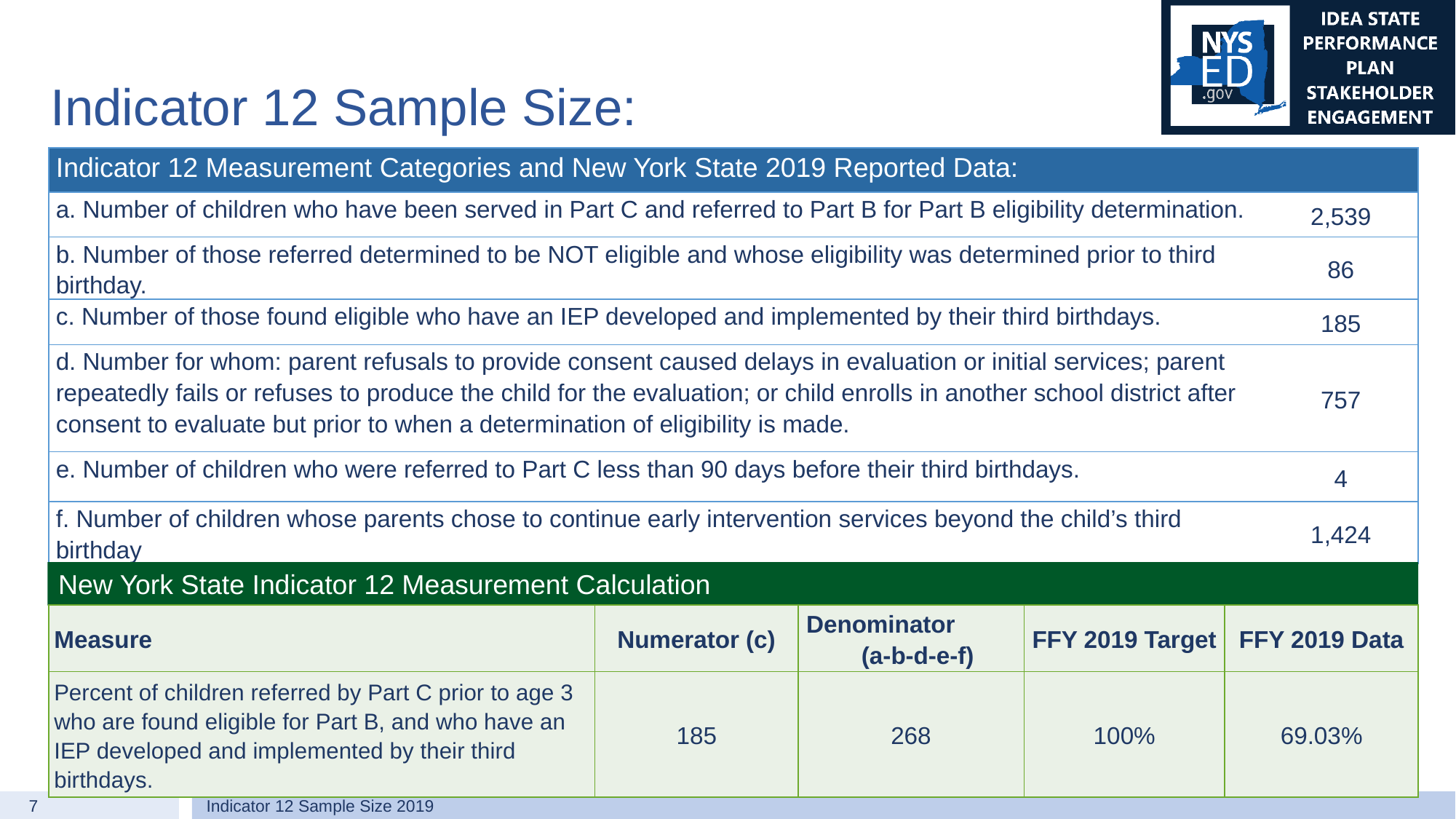

# Indicator 12 Sample Size:
| Indicator 12 Measurement Categories and New York State 2019 Reported Data: |  |
| --- | --- |
| a. Number of children who have been served in Part C and referred to Part B for Part B eligibility determination. | 2,539 |
| b. Number of those referred determined to be NOT eligible and whose eligibility was determined prior to third birthday. | 86 |
| c. Number of those found eligible who have an IEP developed and implemented by their third birthdays. | 185 |
| d. Number for whom: parent refusals to provide consent caused delays in evaluation or initial services; parent repeatedly fails or refuses to produce the child for the evaluation; or child enrolls in another school district after consent to evaluate but prior to when a determination of eligibility is made. | 757 |
| e. Number of children who were referred to Part C less than 90 days before their third birthdays. | 4 |
| f. Number of children whose parents chose to continue early intervention services beyond the child’s third birthday | 1,424 |
New York State Indicator 12 Measurement Calculation
| Measure | Numerator (c) | Denominator (a-b-d-e-f) | FFY 2019 Target | FFY 2019 Data |
| --- | --- | --- | --- | --- |
| Percent of children referred by Part C prior to age 3 who are found eligible for Part B, and who have an IEP developed and implemented by their third birthdays. | 185 | 268 | 100% | 69.03% |
7
Indicator 12 Sample Size 2019